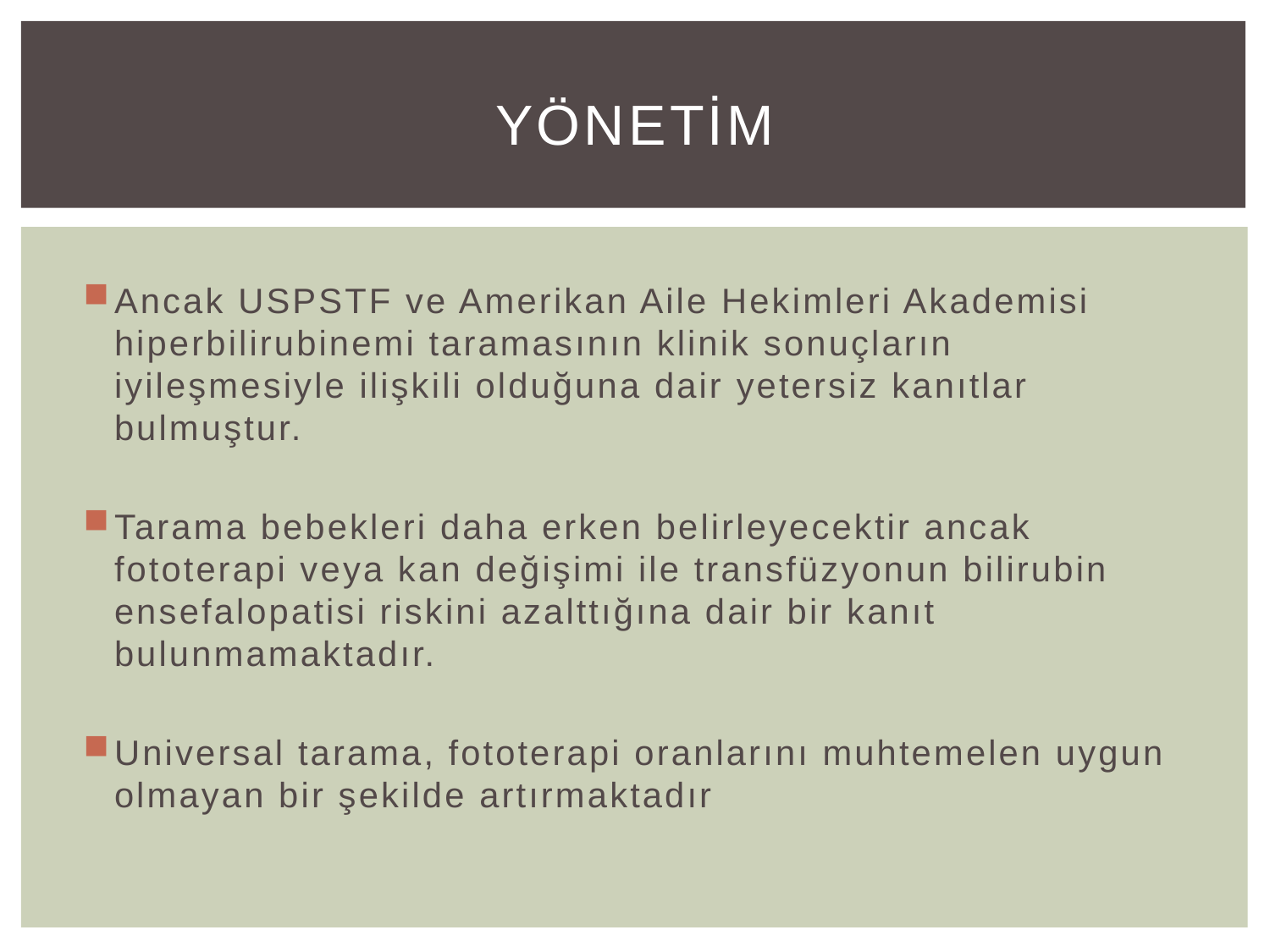

# Yönetİm

Ancak USPSTF ve Amerikan Aile Hekimleri Akademisi hiperbilirubinemi taramasının klinik sonuçların iyileşmesiyle ilişkili olduğuna dair yetersiz kanıtlar bulmuştur.

Tarama bebekleri daha erken belirleyecektir ancak fototerapi veya kan değişimi ile transfüzyonun bilirubin ensefalopatisi riskini azalttığına dair bir kanıt bulunmamaktadır.

Universal tarama, fototerapi oranlarını muhtemelen uygun olmayan bir şekilde artırmaktadır